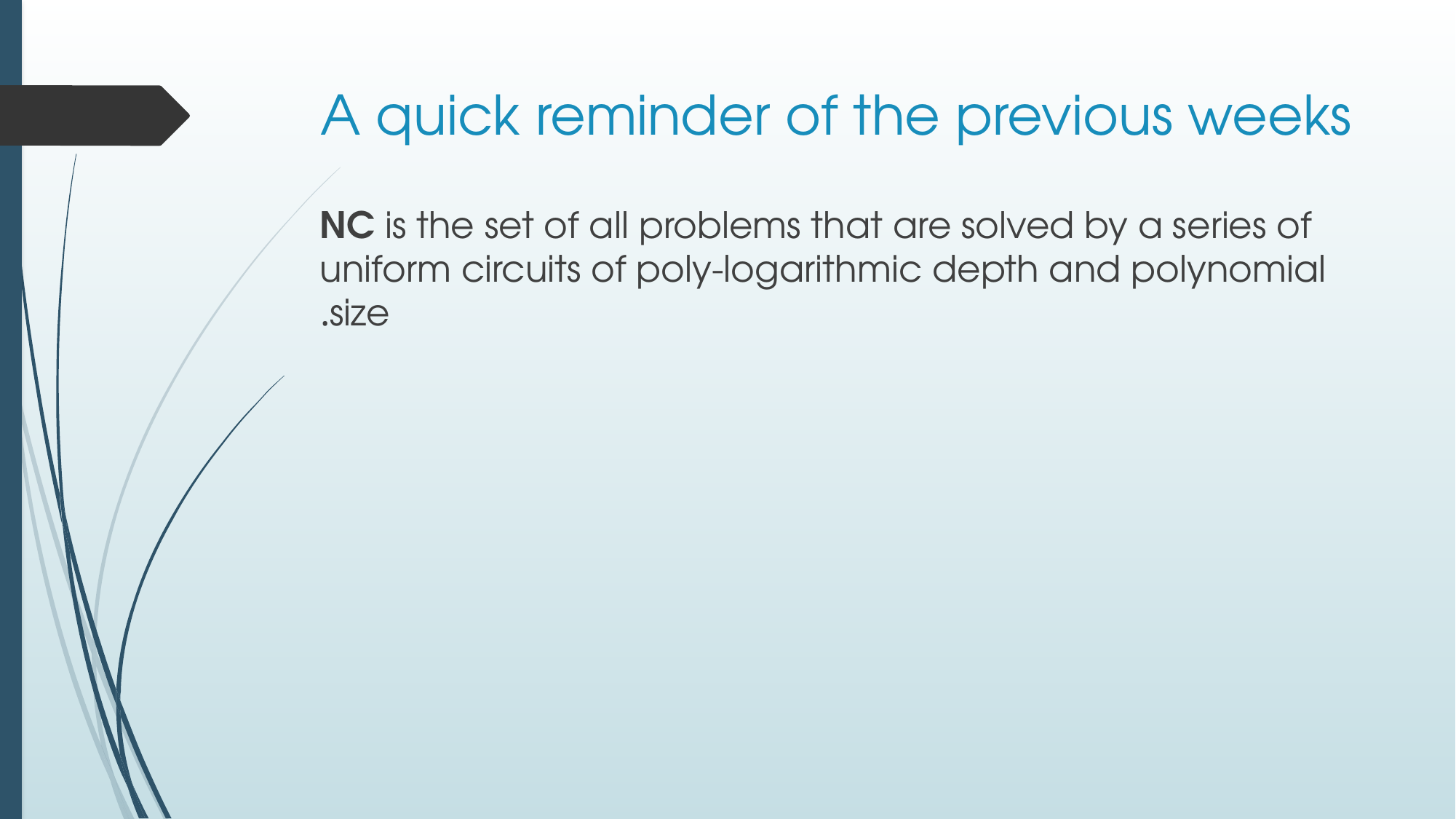

# A quick reminder of the previous weeks
NC is the set of all problems that are solved by a series of uniform circuits of poly-logarithmic depth and polynomial size.